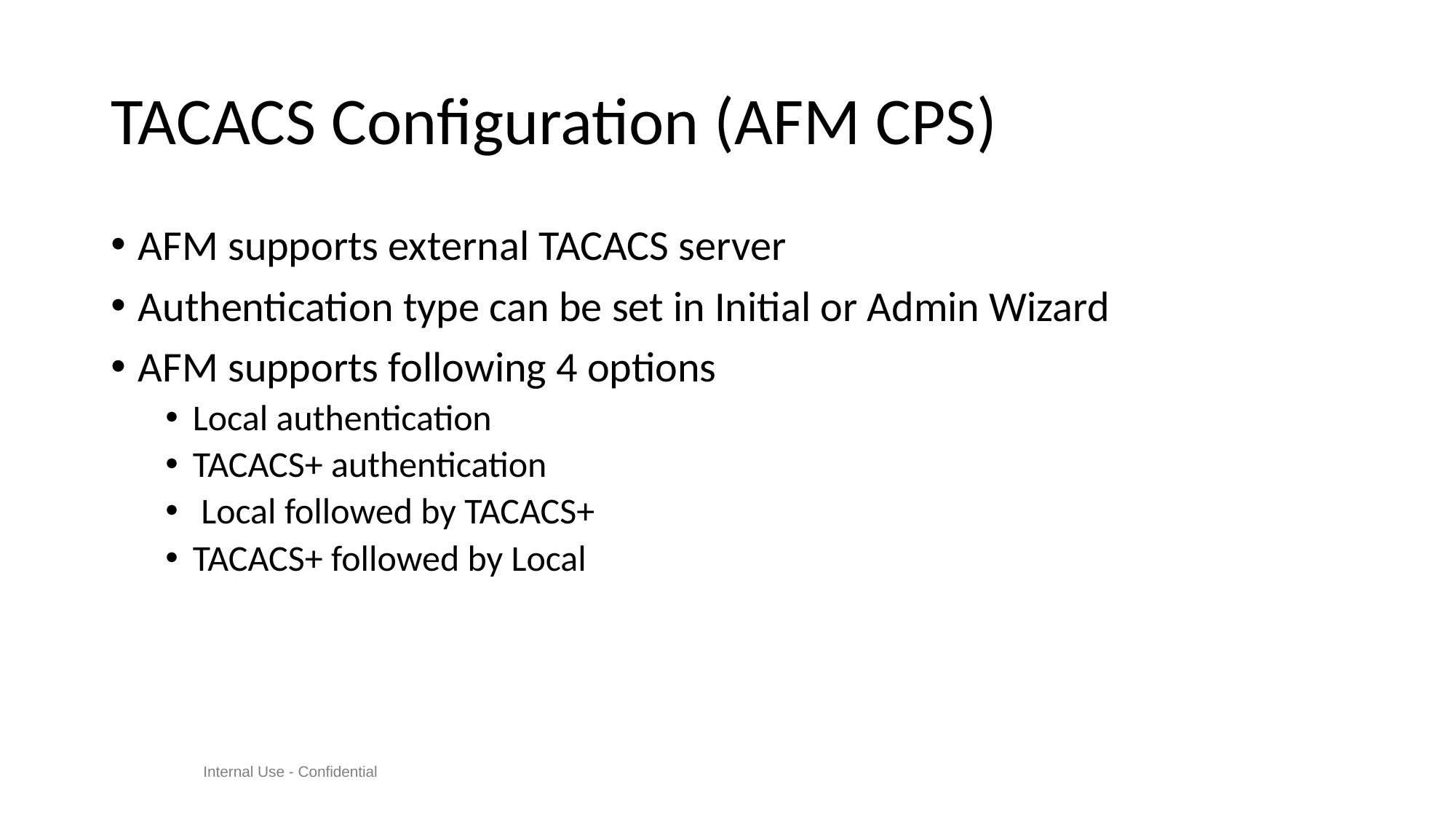

# TACACS Configuration (AFM CPS)
AFM supports external TACACS server
Authentication type can be set in Initial or Admin Wizard
AFM supports following 4 options
Local authentication
TACACS+ authentication
 Local followed by TACACS+
TACACS+ followed by Local